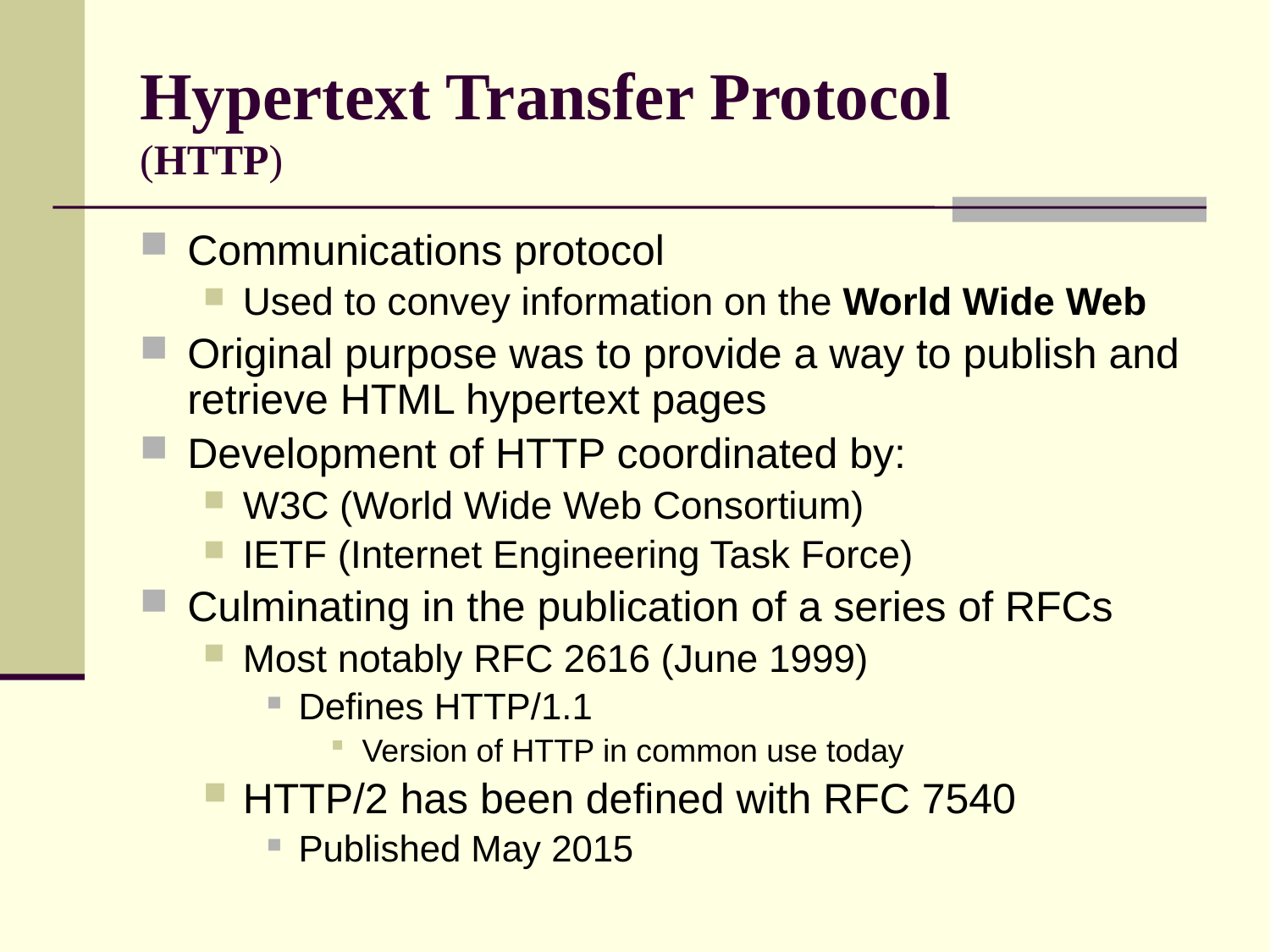

# Hypertext Transfer Protocol (HTTP)
Communications protocol
Used to convey information on the World Wide Web
Original purpose was to provide a way to publish and retrieve HTML hypertext pages
Development of HTTP coordinated by:
W3C (World Wide Web Consortium)
IETF (Internet Engineering Task Force)
Culminating in the publication of a series of RFCs
Most notably RFC 2616 (June 1999)
Defines HTTP/1.1
Version of HTTP in common use today
HTTP/2 has been defined with RFC 7540
Published May 2015